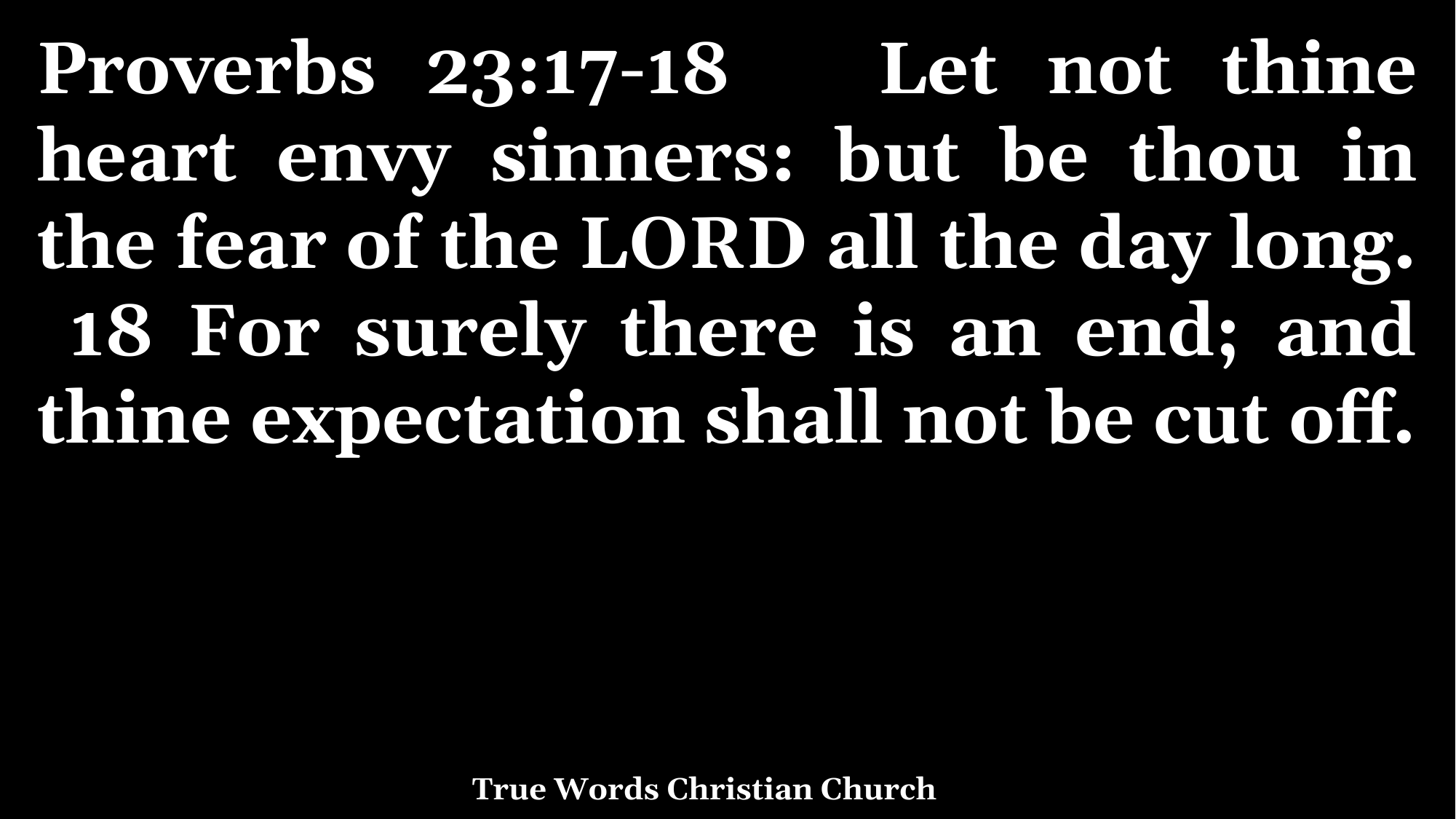

Proverbs 23:17-18   Let not thine heart envy sinners: but be thou in the fear of the LORD all the day long.  18 For surely there is an end; and thine expectation shall not be cut off.
True Words Christian Church